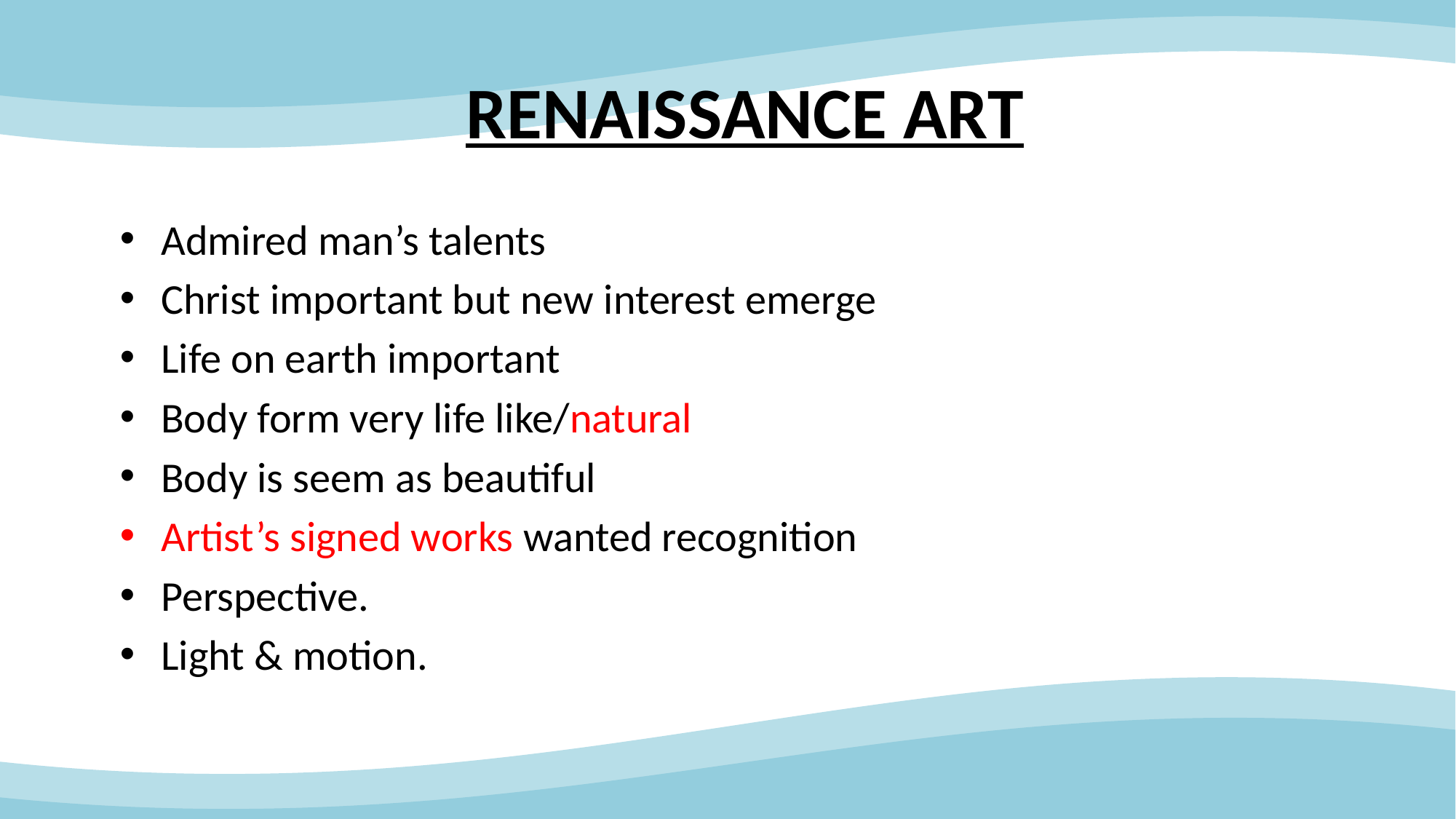

# RENAISSANCE ART
Admired man’s talents
Christ important but new interest emerge
Life on earth important
Body form very life like/natural
Body is seem as beautiful
Artist’s signed works wanted recognition
Perspective.
Light & motion.